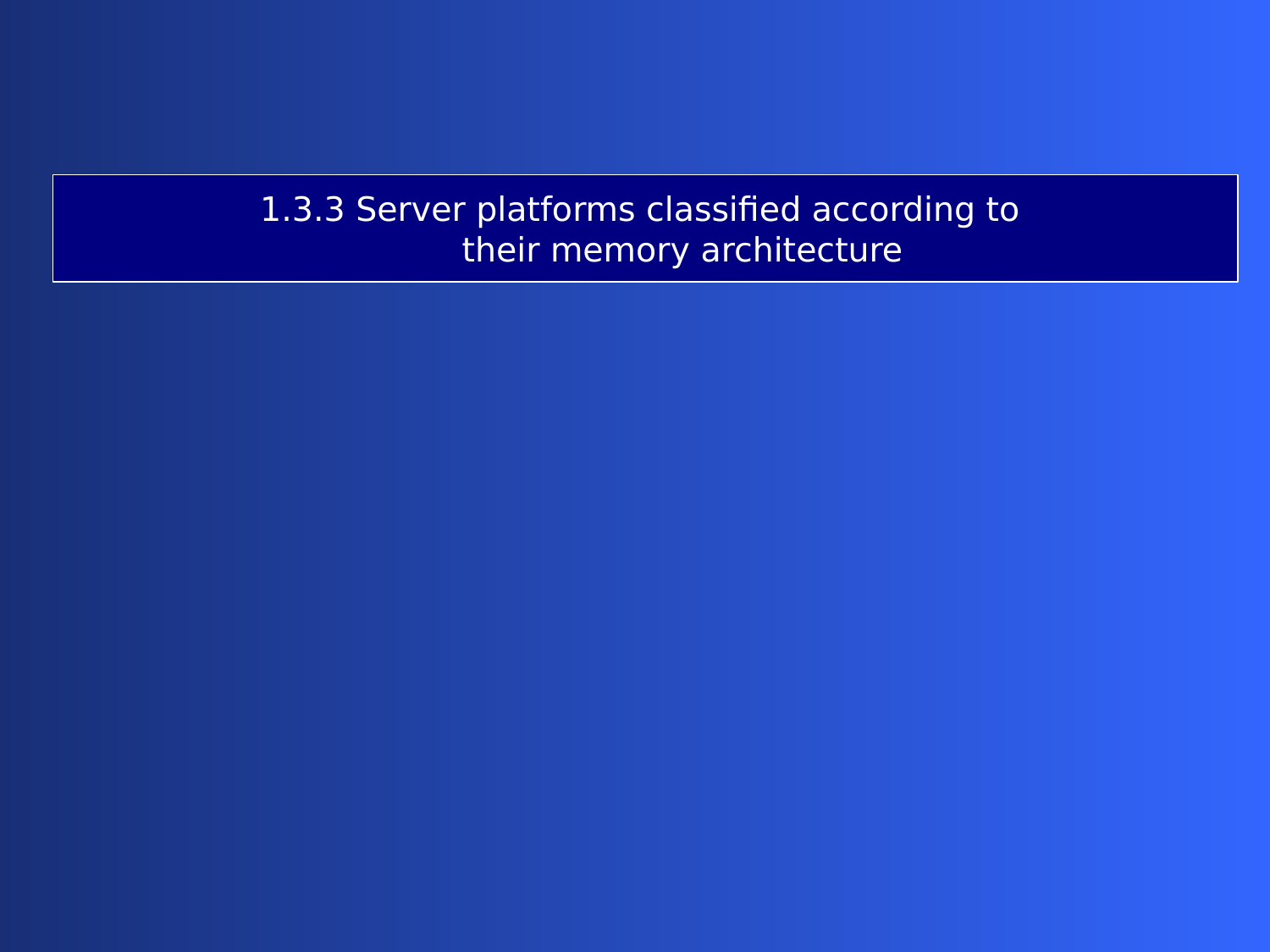

1.3.3 Server platforms classified according to
       their memory architecture